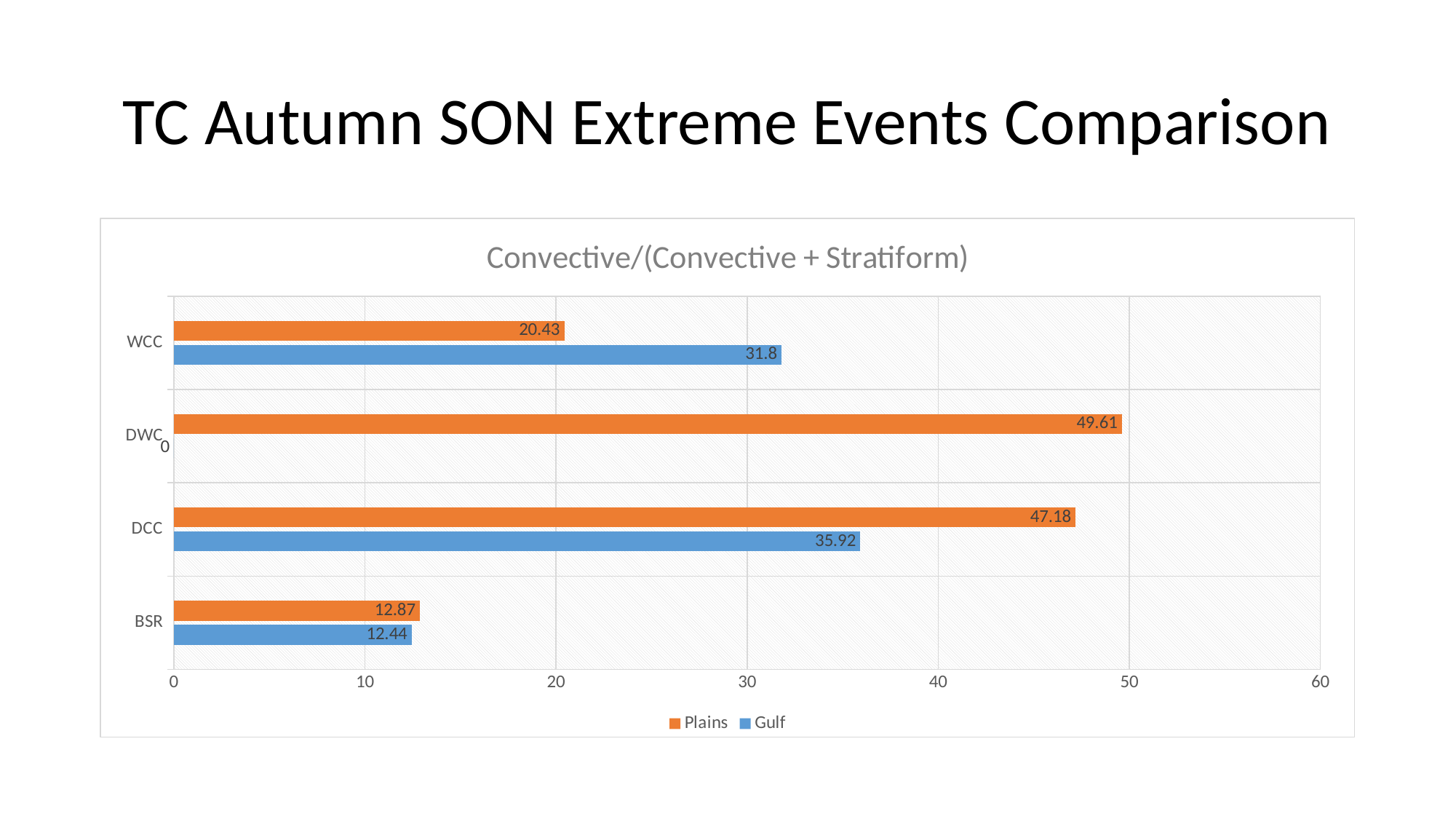

# TC Autumn SON Extreme Events Comparison

### Chart: Convective/(Convective + Stratiform)

| Category | Gulf | Plains |
|---|---|---|
| BSR | 12.44 | 12.87 |
| DCC | 35.92 | 47.18 |
| DWC | 0.0 | 49.61 |
| WCC | 31.8 | 20.43 |